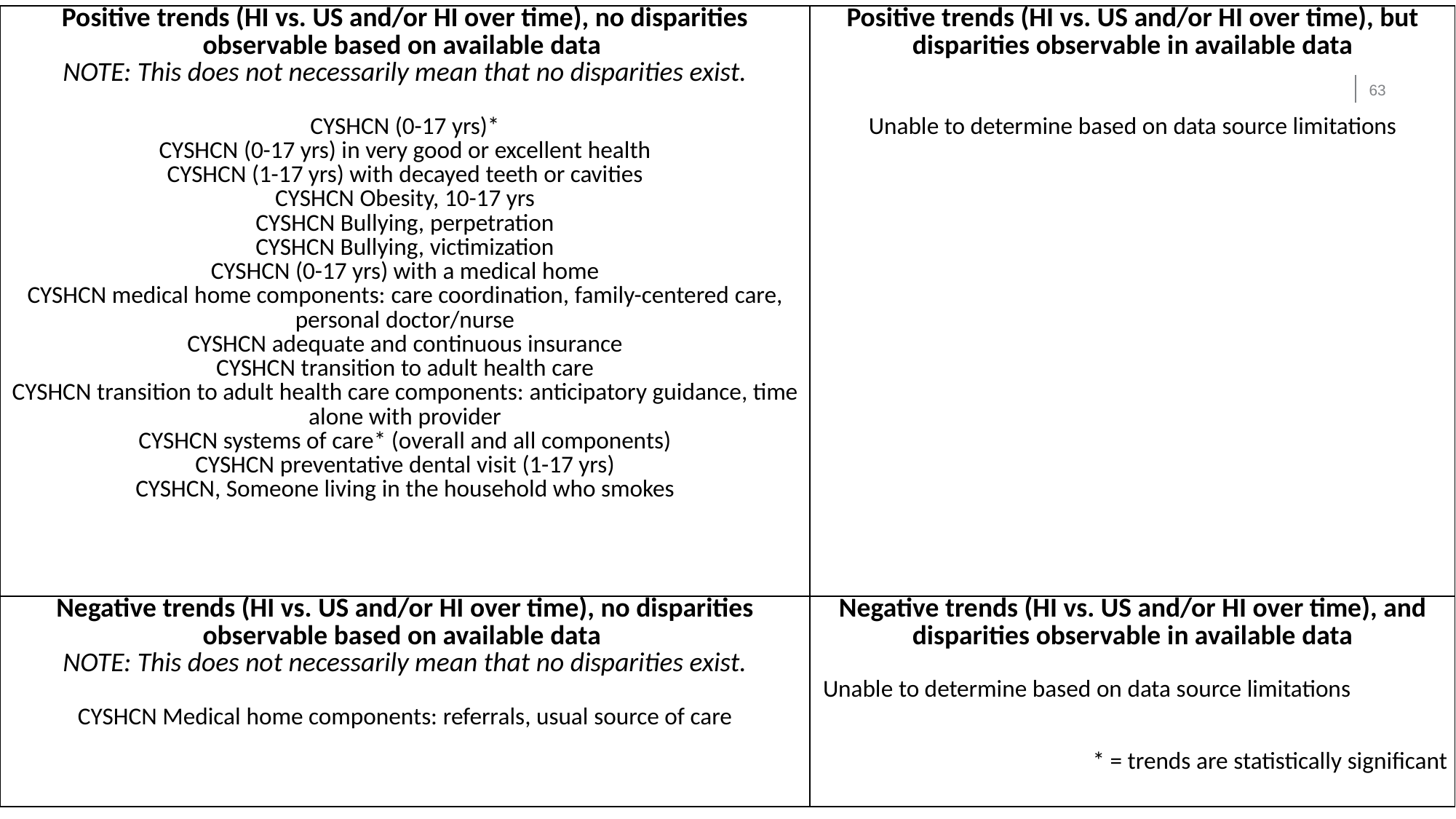

| Positive trends (HI vs. US and/or HI over time), no disparities observable based on available data  NOTE: This does not necessarily mean that no disparities exist. CYSHCN (0-17 yrs)\* CYSHCN (0-17 yrs) in very good or excellent health CYSHCN (1-17 yrs) with decayed teeth or cavities CYSHCN Obesity, 10-17 yrs CYSHCN Bullying, perpetration CYSHCN Bullying, victimization CYSHCN (0-17 yrs) with a medical home CYSHCN medical home components: care coordination, family-centered care, personal doctor/nurse CYSHCN adequate and continuous insurance CYSHCN transition to adult health care CYSHCN transition to adult health care components: anticipatory guidance, time alone with provider CYSHCN systems of care\* (overall and all components) CYSHCN preventative dental visit (1-17 yrs) CYSHCN, Someone living in the household who smokes | Positive trends (HI vs. US and/or HI over time), but disparities observable in available data Unable to determine based on data source limitations |
| --- | --- |
| Negative trends (HI vs. US and/or HI over time), no disparities observable based on available data  NOTE: This does not necessarily mean that no disparities exist. CYSHCN Medical home components: referrals, usual source of care | Negative trends (HI vs. US and/or HI over time), and disparities observable in available data    Unable to determine based on data source limitations \* = trends are statistically significant |
63